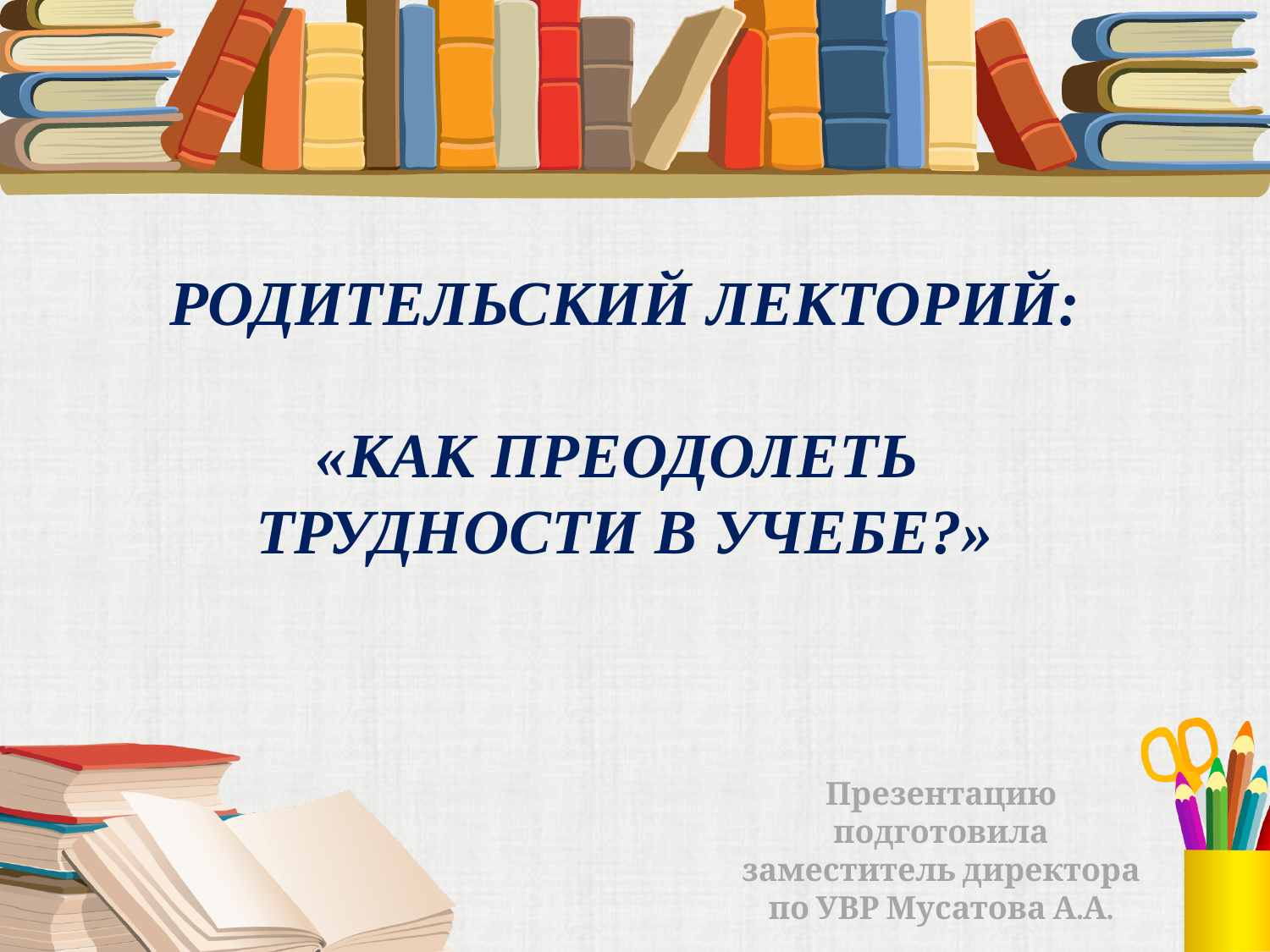

# Родительский лекторий: «Как преодолеть трудности в учебе?»
Презентацию подготовила заместитель директора по УВР Мусатова А.А.